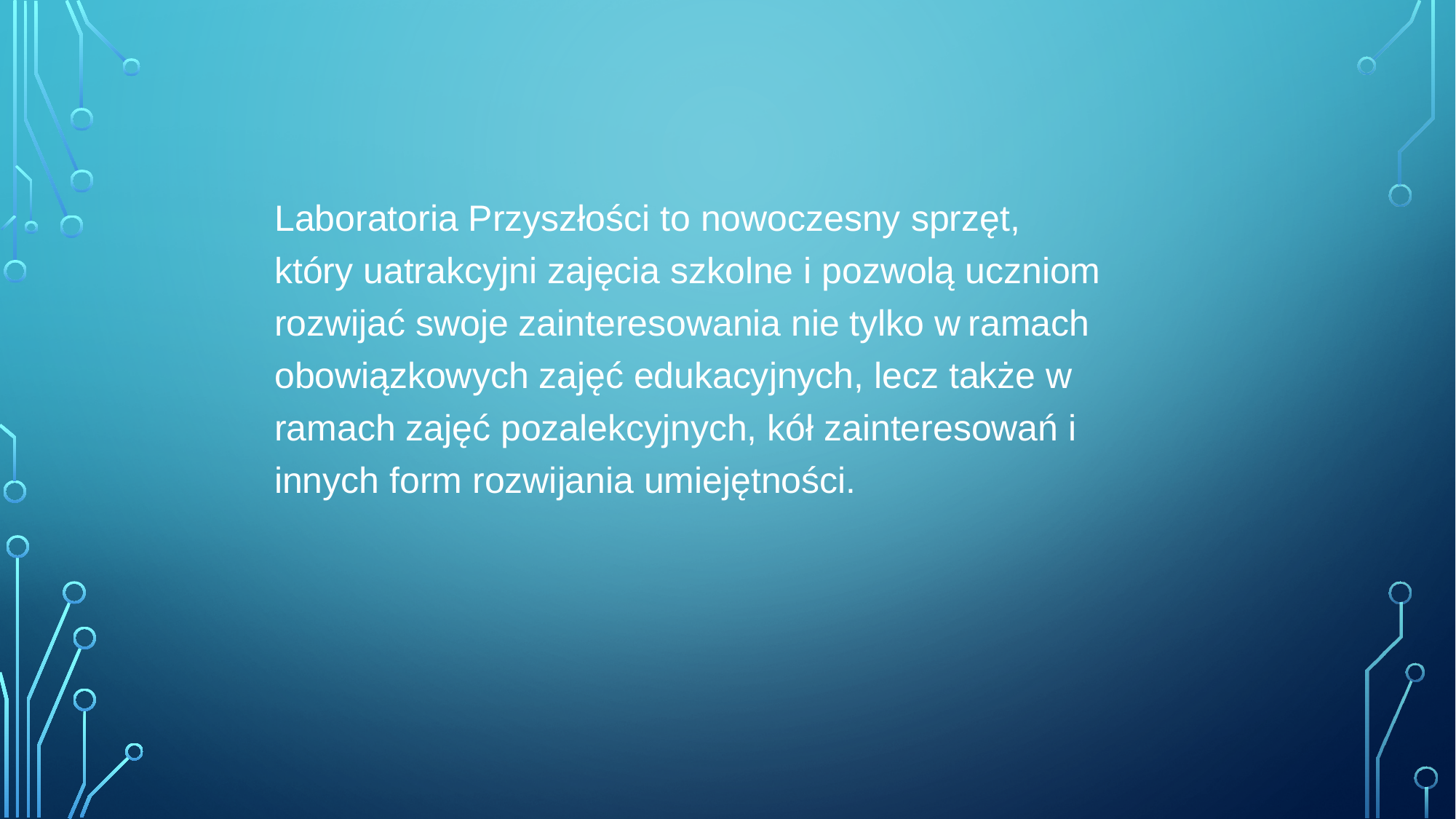

Laboratoria Przyszłości to nowoczesny sprzęt, który uatrakcyjni zajęcia szkolne i pozwolą uczniom rozwijać swoje zainteresowania nie tylko w ramach obowiązkowych zajęć edukacyjnych, lecz także w ramach zajęć pozalekcyjnych, kół zainteresowań i innych form rozwijania umiejętności.